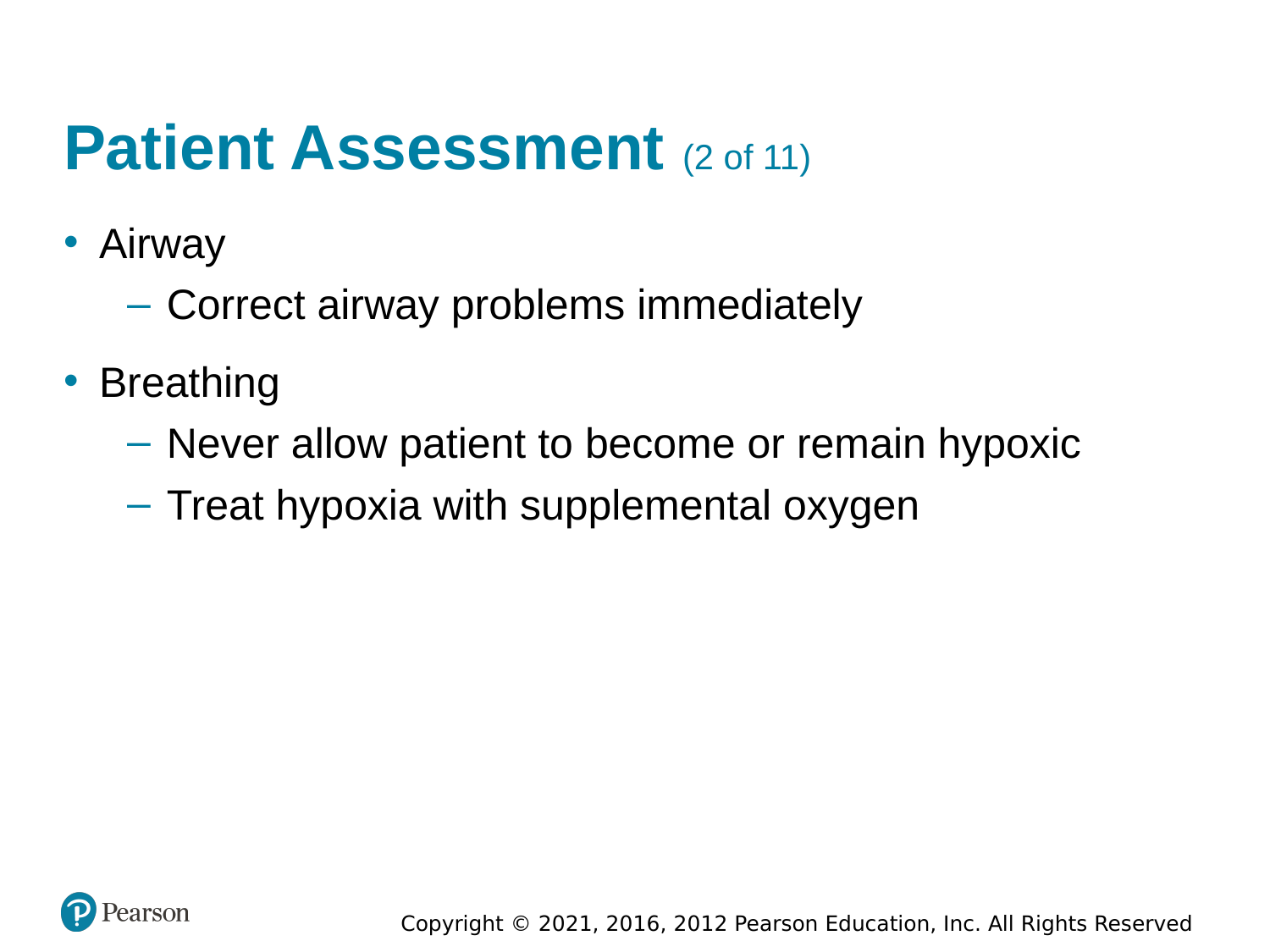

# Patient Assessment (2 of 11)
Airway
Correct airway problems immediately
Breathing
Never allow patient to become or remain hypoxic
Treat hypoxia with supplemental oxygen